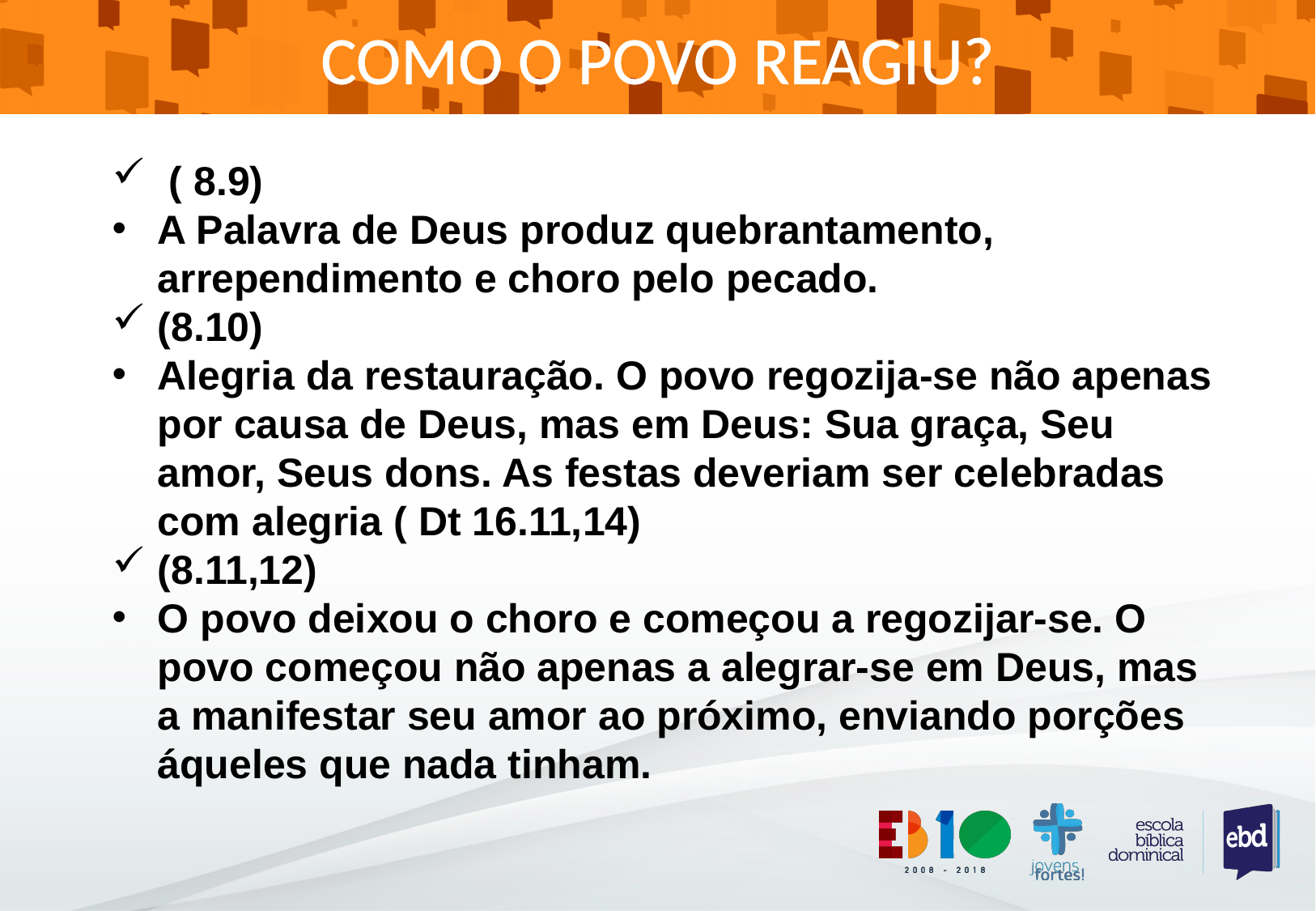

COMO O POVO REAGIU?
 ( 8.9)
A Palavra de Deus produz quebrantamento, arrependimento e choro pelo pecado.
(8.10)
Alegria da restauração. O povo regozija-se não apenas por causa de Deus, mas em Deus: Sua graça, Seu amor, Seus dons. As festas deveriam ser celebradas com alegria ( Dt 16.11,14)
(8.11,12)
O povo deixou o choro e começou a regozijar-se. O povo começou não apenas a alegrar-se em Deus, mas a manifestar seu amor ao próximo, enviando porções áqueles que nada tinham.

                                                                                                                                               Rev. Hernandes Dias Lopes